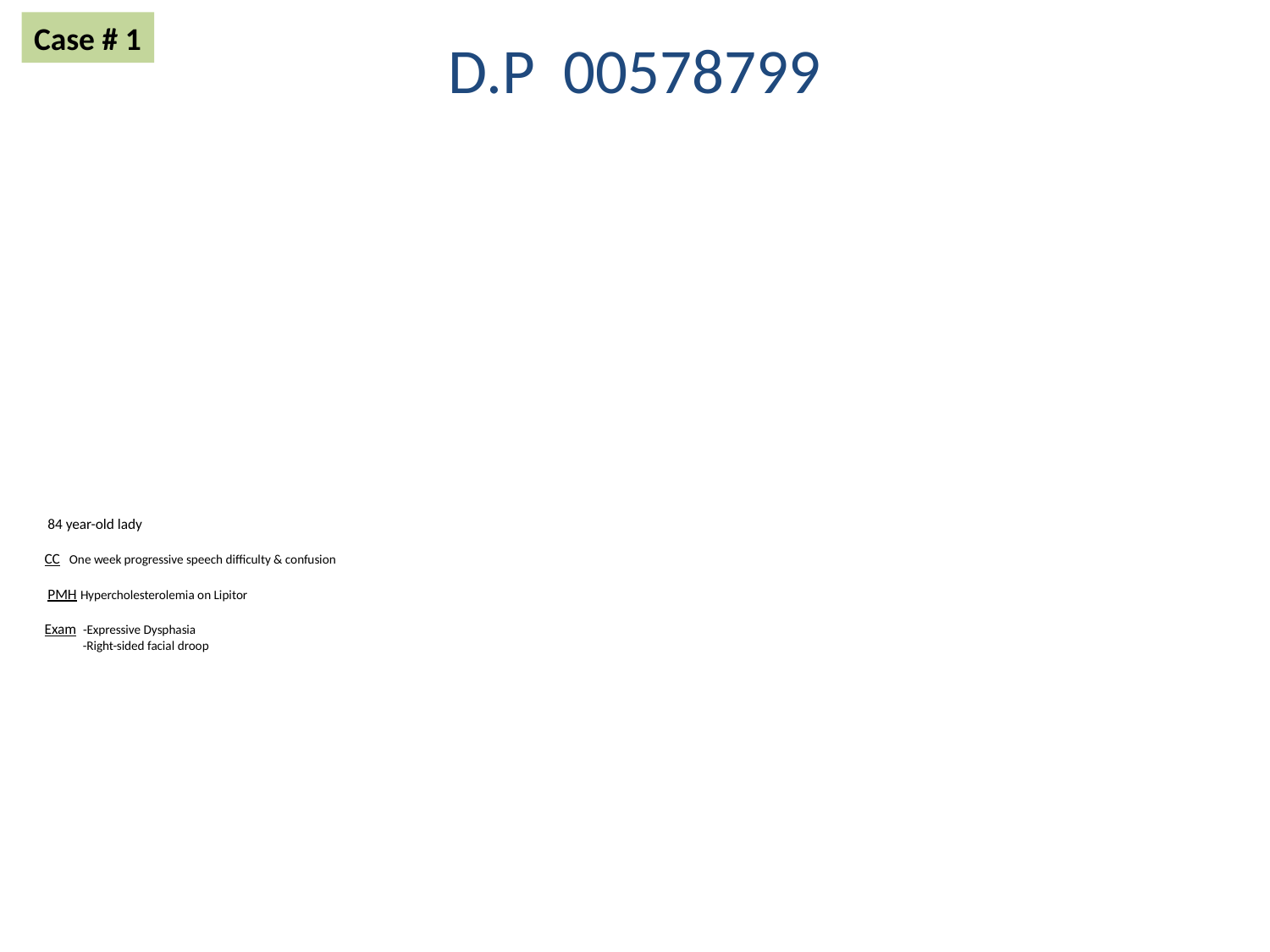

Case # 1
D.P  00578799
# 84 year-old lady CC   One week progressive speech difficulty & confusion PMH Hypercholesterolemia on Lipitor Exam  -Expressive Dysphasia -Right-sided facial droop